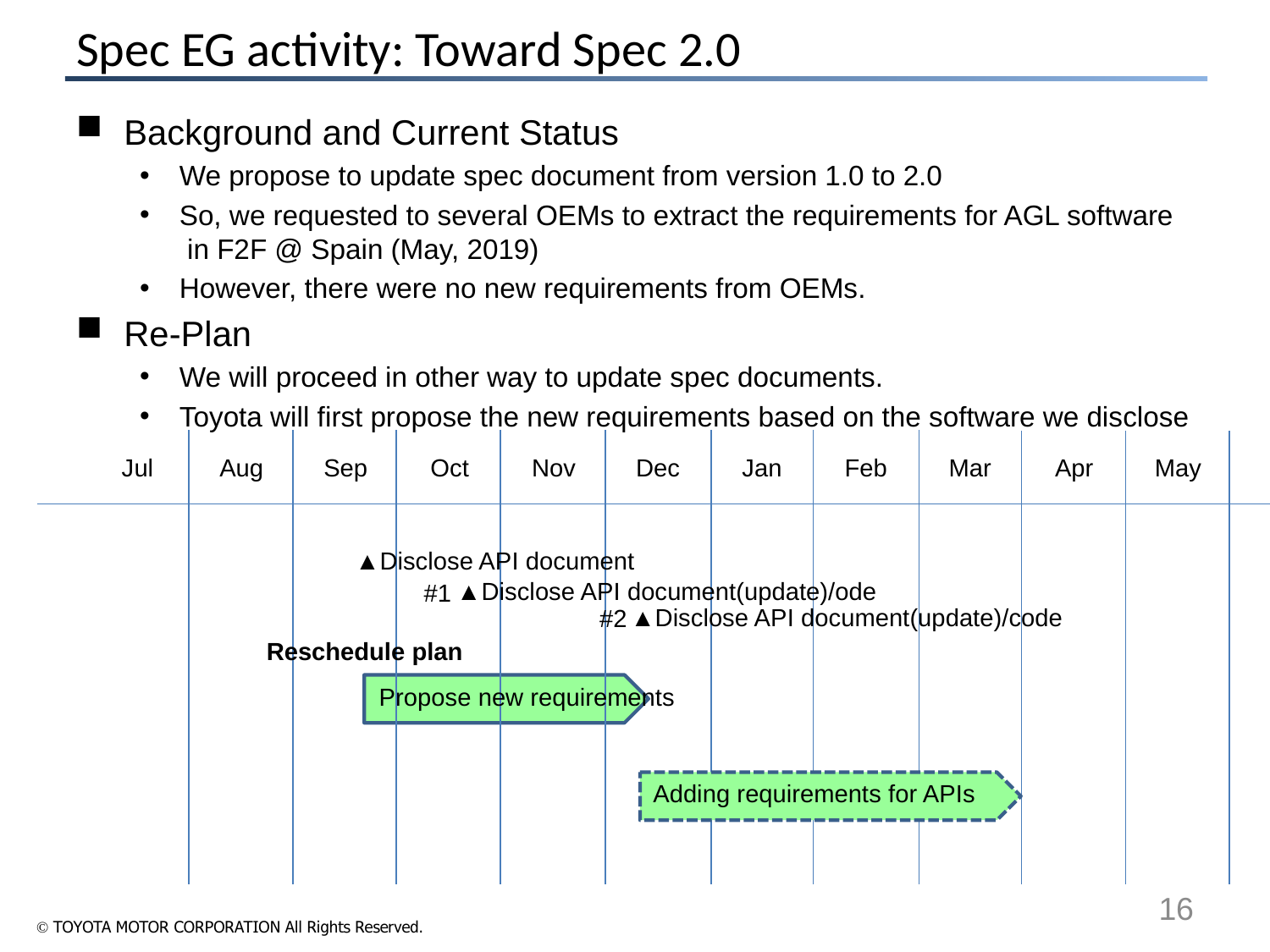

# Spec EG activity: Toward Spec 2.0
Background and Current Status
We propose to update spec document from version 1.0 to 2.0
So, we requested to several OEMs to extract the requirements for AGL software
 in F2F @ Spain (May, 2019)
However, there were no new requirements from OEMs.
Re-Plan
We will proceed in other way to update spec documents.
Toyota will first propose the new requirements based on the software we disclose
Sep
Dec
Mar
Jul
Aug
Oct
Nov
Jan
Feb
Apr
May
▲Disclose API document
▲Disclose API document(update)/ode
#1
▲Disclose API document(update)/code
#2
Reschedule plan

Propose new requirements

Adding requirements for APIs
16